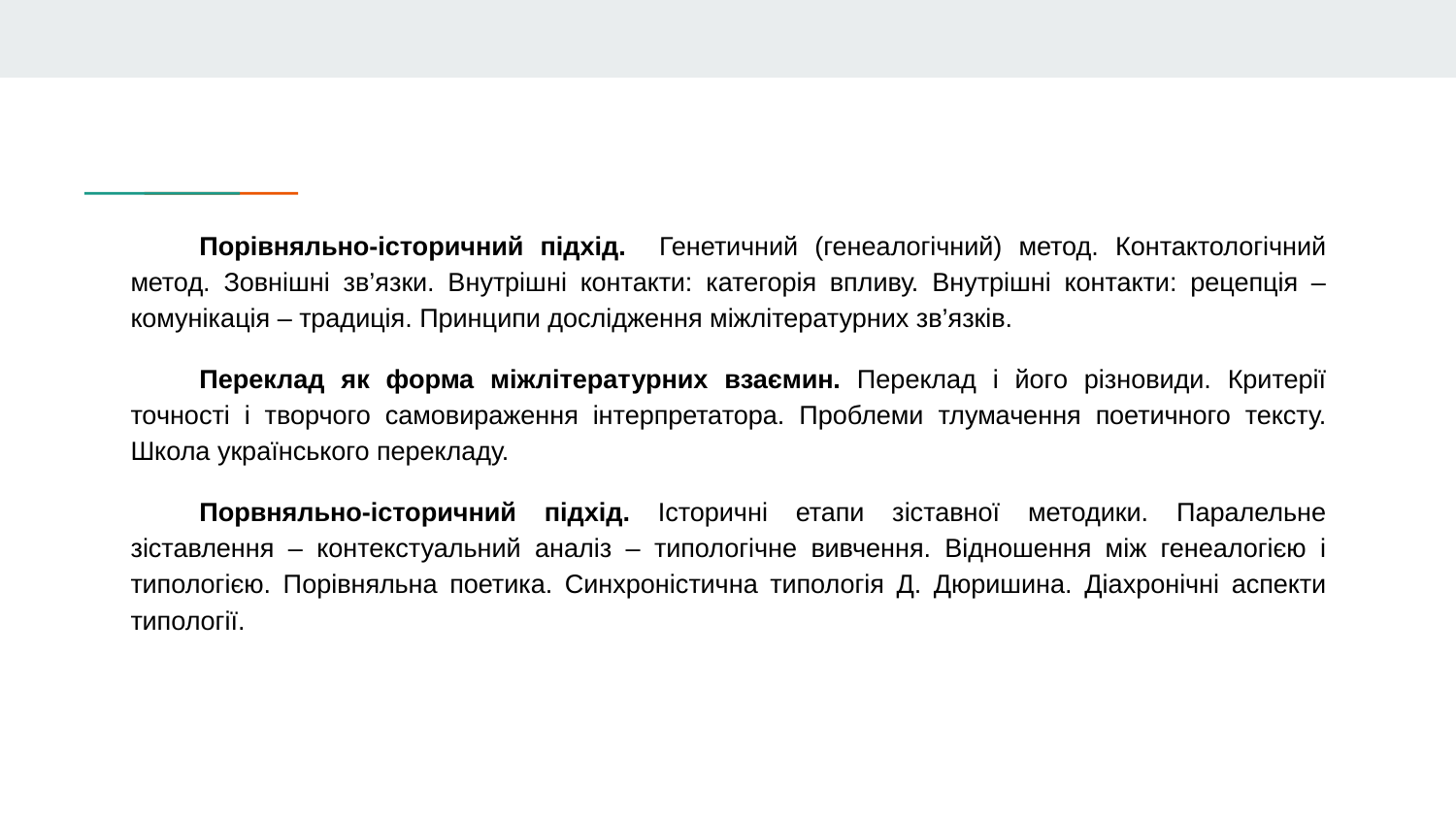

#
Порівняльно-історичний підхід.  Генетичний (генеалогічний) метод. Контактологічний метод. Зовнішні зв’язки. Внутрішні контакти: категорія впливу. Внутрішні контакти: рецепція – комунікація – традиція. Принципи дослідження міжлітературних зв’язків.
Переклад як форма міжлітературних взаємин. Переклад і його різновиди. Критерії точності і творчого самовираження інтерпретатора. Проблеми тлумачення поетичного тексту. Школа українського перекладу.
Порвняльно-історичний підхід. Історичні етапи зіставної методики. Паралельне зіставлення – контекстуальний аналіз – типологічне вивчення. Відношення між генеалогією і типологією. Порівняльна поетика. Синхроністична типологія Д. Дюришина. Діахронічні аспекти типології.